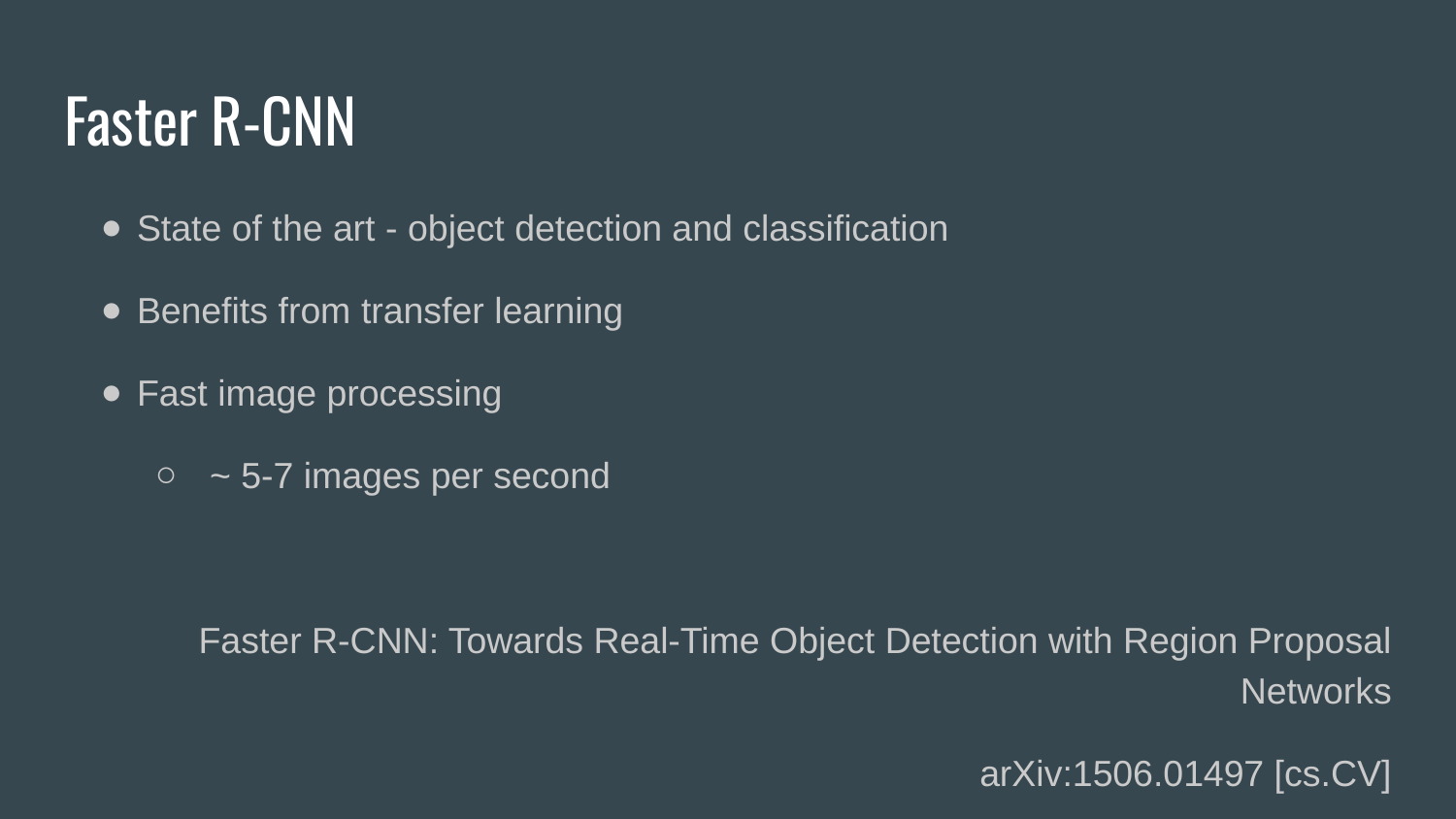

# Faster R-CNN
State of the art - object detection and classification
Benefits from transfer learning
Fast image processing
~ 5-7 images per second

Faster R-CNN: Towards Real-Time Object Detection with Region Proposal Networks
	arXiv:1506.01497 [cs.CV]